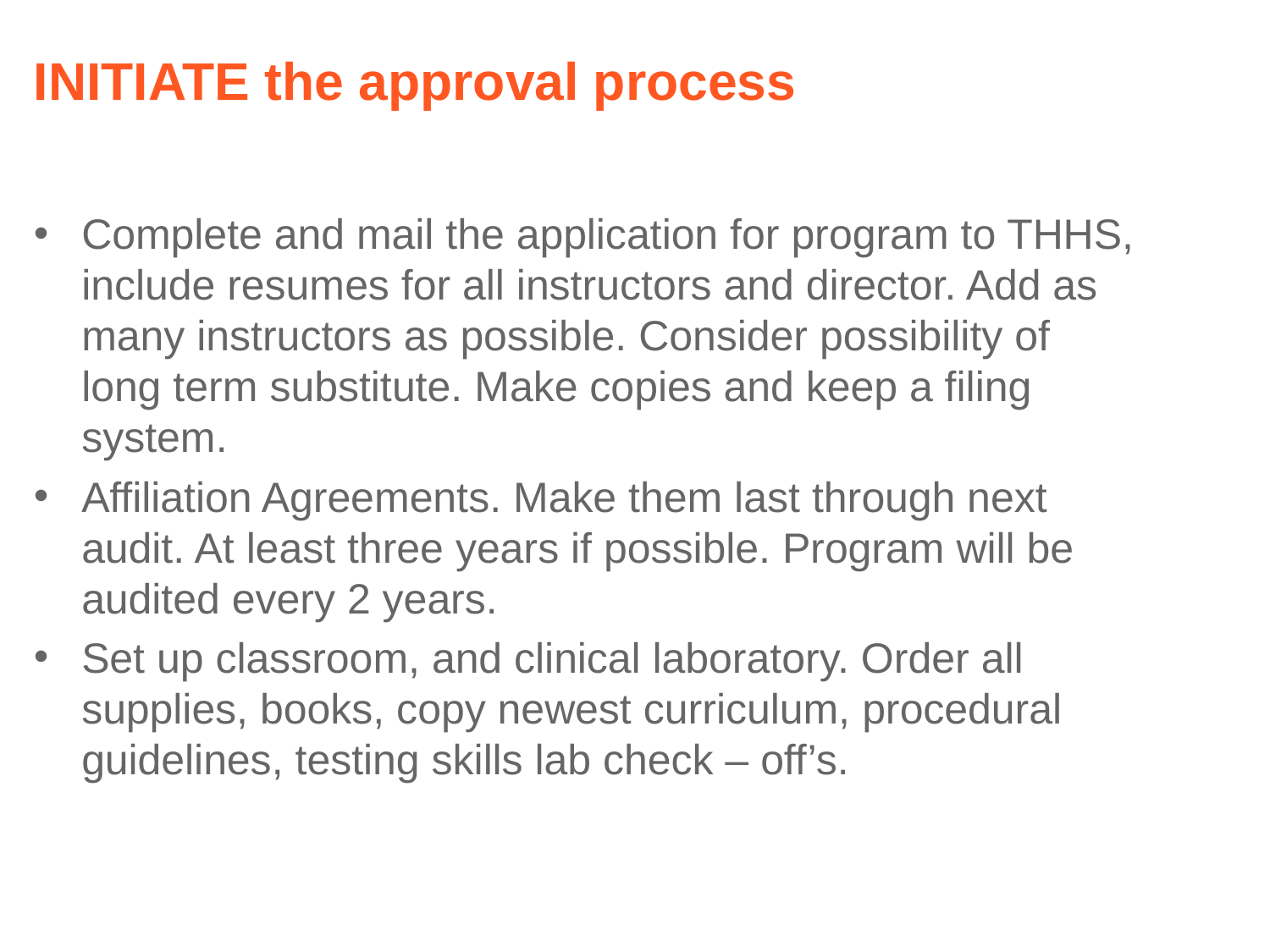

# INITIATE the approval process
Complete and mail the application for program to THHS, include resumes for all instructors and director. Add as many instructors as possible. Consider possibility of long term substitute. Make copies and keep a filing system.
Affiliation Agreements. Make them last through next audit. At least three years if possible. Program will be audited every 2 years.
Set up classroom, and clinical laboratory. Order all supplies, books, copy newest curriculum, procedural guidelines, testing skills lab check – off’s.